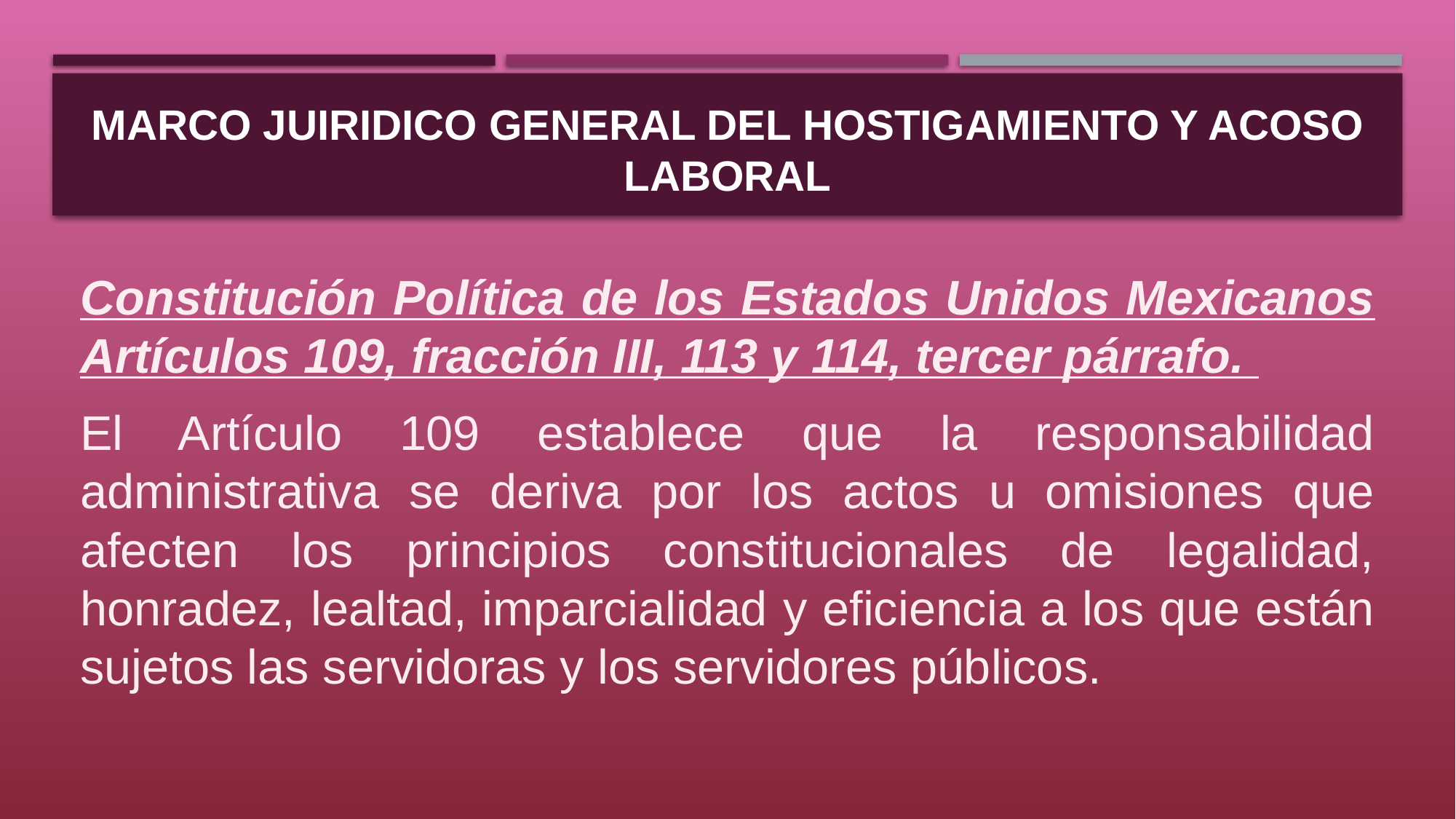

# MARCO JUIRIDICO GENERAL DEL HOSTIGAMIENTO Y ACOSO LABORAL
Constitución Política de los Estados Unidos Mexicanos Artículos 109, fracción III, 113 y 114, tercer párrafo.
El Artículo 109 establece que la responsabilidad administrativa se deriva por los actos u omisiones que afecten los principios constitucionales de legalidad, honradez, lealtad, imparcialidad y eficiencia a los que están sujetos las servidoras y los servidores públicos.